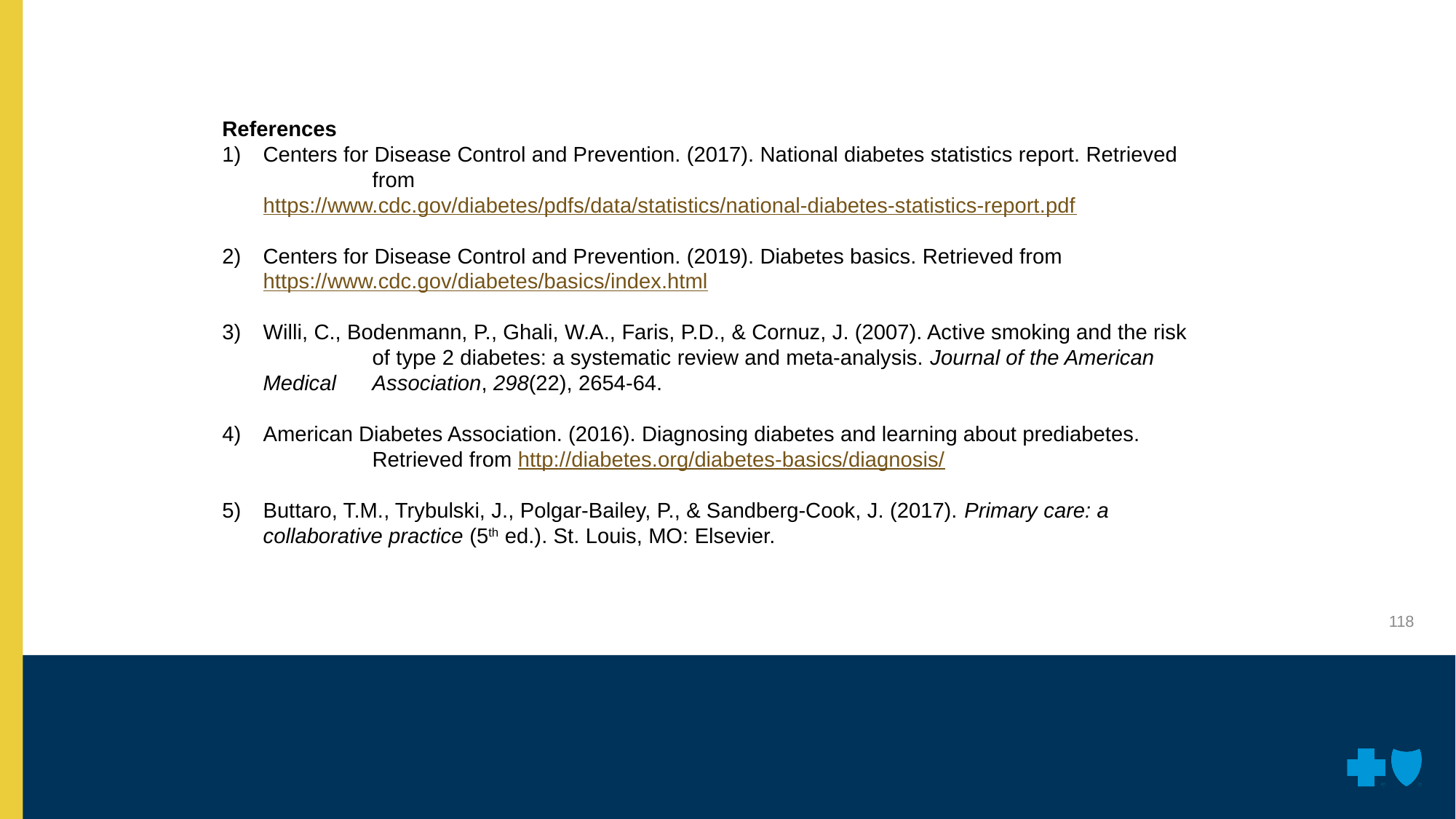

References
Centers for Disease Control and Prevention. (2017). National diabetes statistics report. Retrieved 	from https://www.cdc.gov/diabetes/pdfs/data/statistics/national-diabetes-statistics-report.pdf

Centers for Disease Control and Prevention. (2019). Diabetes basics. Retrieved from 	https://www.cdc.gov/diabetes/basics/index.html

Willi, C., Bodenmann, P., Ghali, W.A., Faris, P.D., & Cornuz, J. (2007). Active smoking and the risk 	of type 2 diabetes: a systematic review and meta-analysis. Journal of the American Medical 	Association, 298(22), 2654-64.

American Diabetes Association. (2016). Diagnosing diabetes and learning about prediabetes. 	Retrieved from http://diabetes.org/diabetes-basics/diagnosis/

Buttaro, T.M., Trybulski, J., Polgar-Bailey, P., & Sandberg-Cook, J. (2017). Primary care: a 	collaborative practice (5th ed.). St. Louis, MO: Elsevier.
118